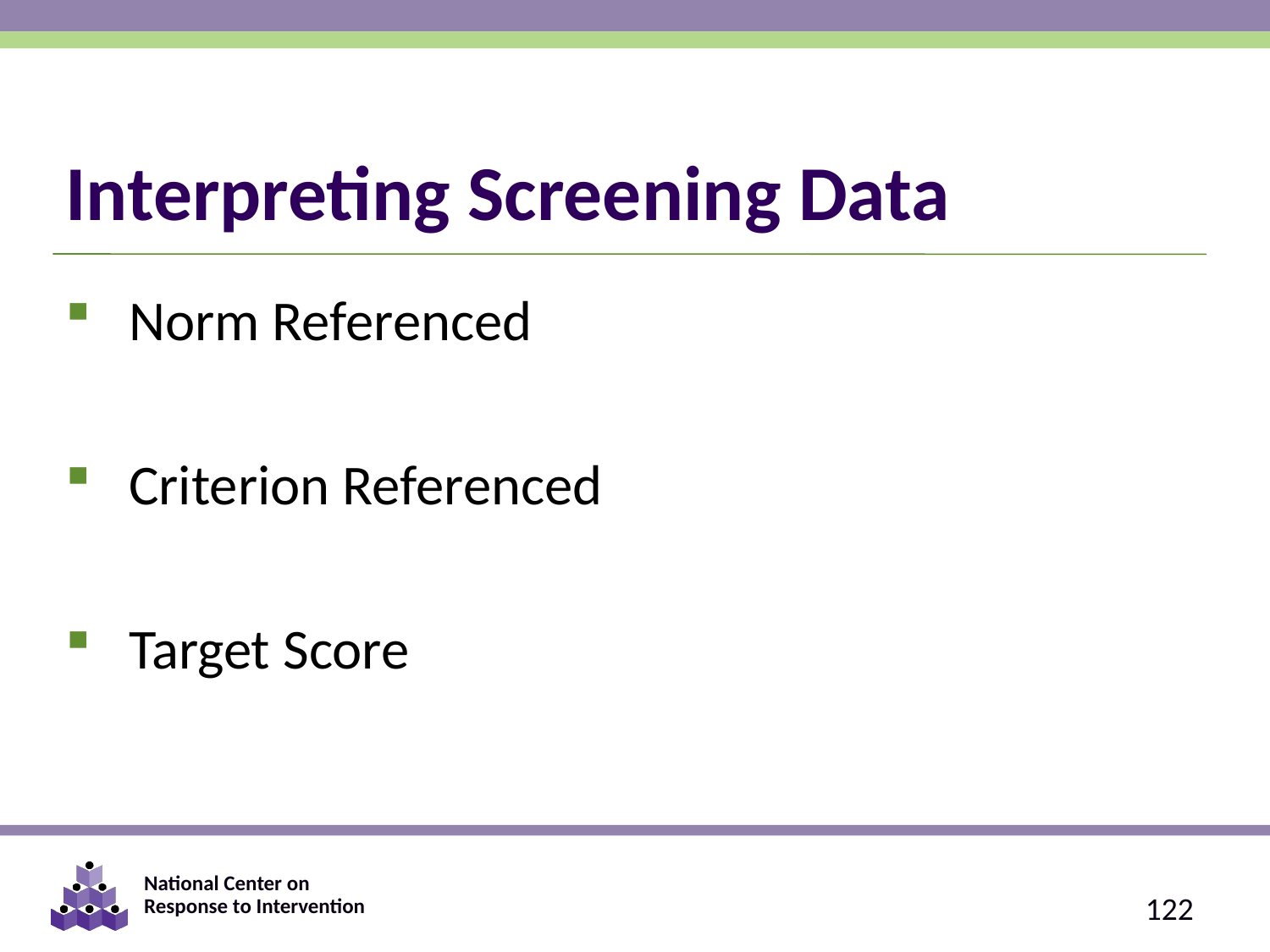

# Interpreting Screening Data
Norm Referenced

Criterion Referenced

Target Score

122